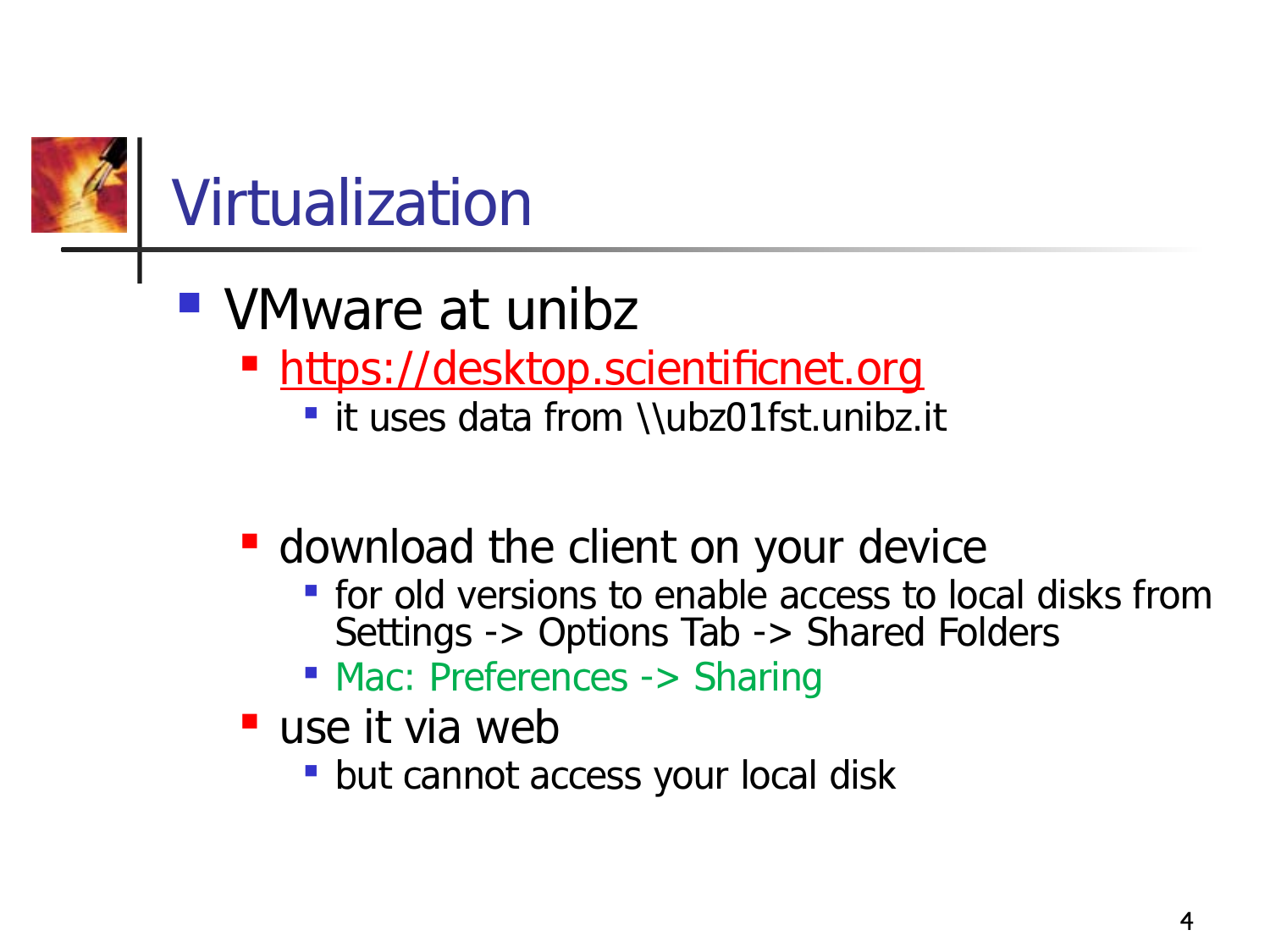

# Virtualization
VMware at unibz
https://desktop.scientificnet.org
it uses data from \\ubz01fst.unibz.it

download the client on your device
for old versions to enable access to local disks from
Settings -> Options Tab -> Shared Folders
Mac: Preferences -> Sharing
use it via web
but cannot access your local disk
4